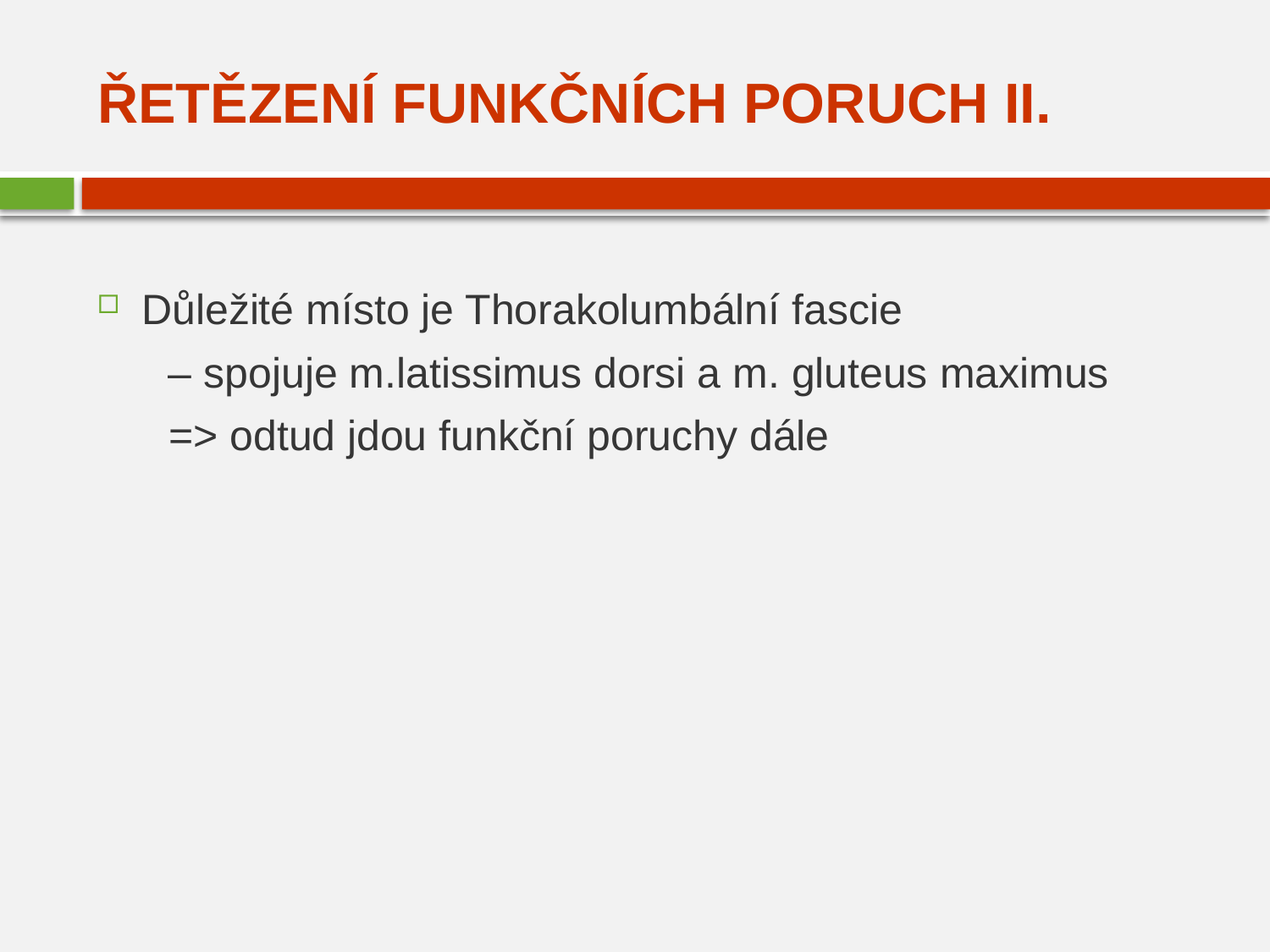

# Řetězení funkčních poruch II.
Důležité místo je Thorakolumbální fascie
      – spojuje m.latissimus dorsi a m. gluteus maximus
      => odtud jdou funkční poruchy dále